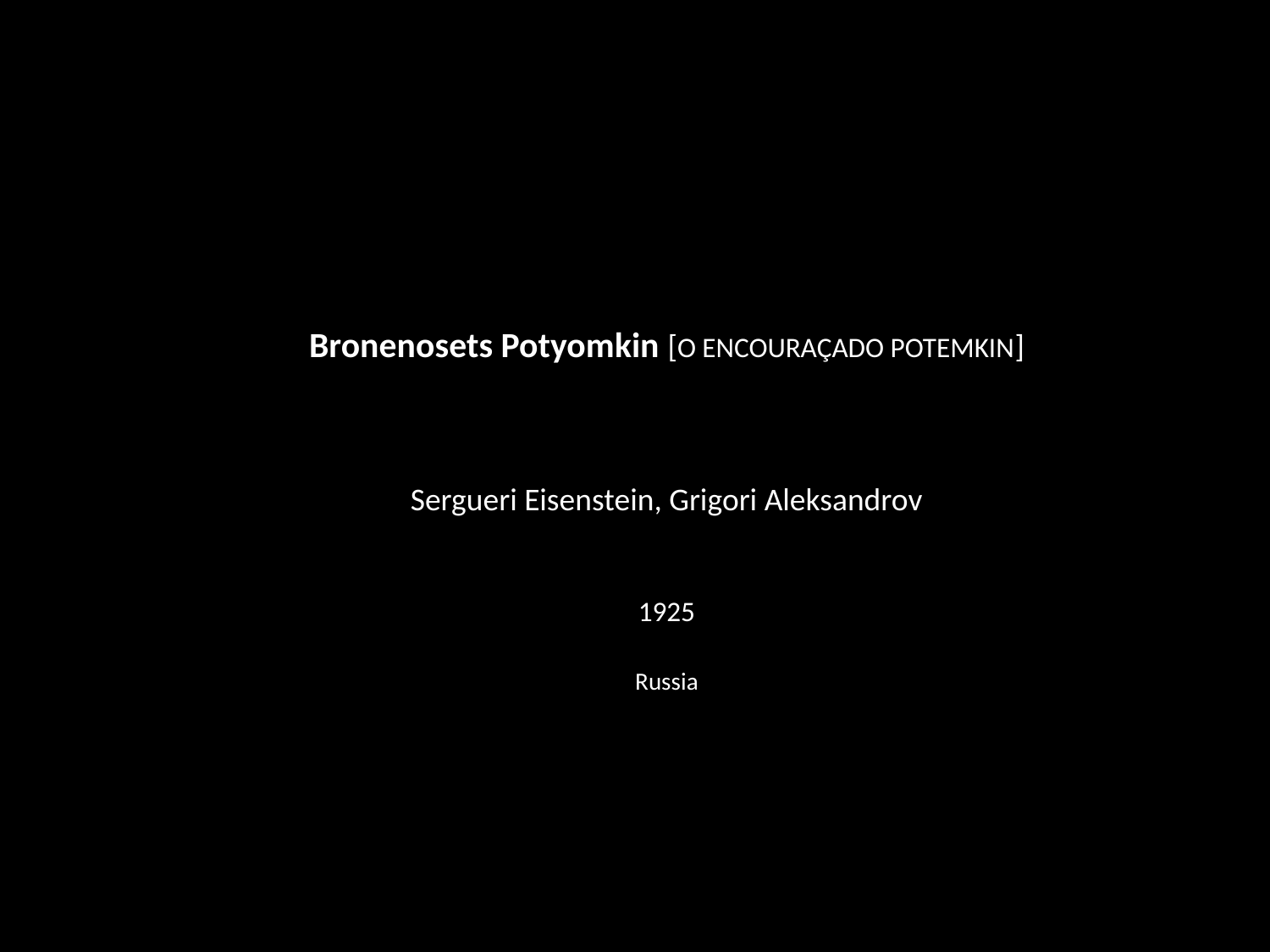

Bronenosets Potyomkin [O ENCOURAÇADO POTEMKIN]

Sergueri Eisenstein, Grigori Aleksandrov

1925

Russia